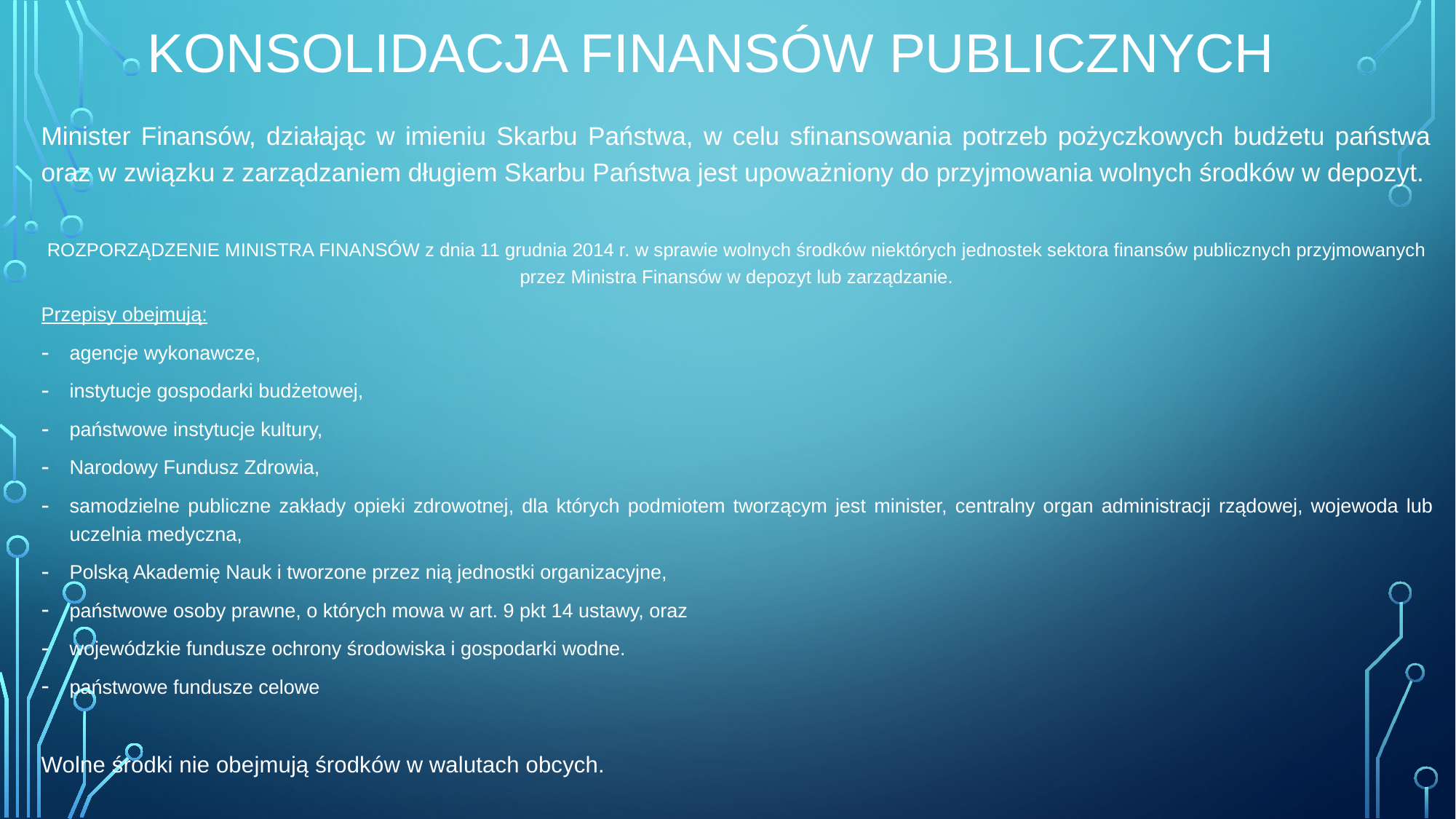

# Konsolidacja finansów publicznych
Minister Finansów, działając w imieniu Skarbu Państwa, w celu sfinansowania potrzeb pożyczkowych budżetu państwa oraz w związku z zarządzaniem długiem Skarbu Państwa jest upoważniony do przyjmowania wolnych środków w depozyt.

ROZPORZĄDZENIE MINISTRA FINANSÓW z dnia 11 grudnia 2014 r. w sprawie wolnych środków niektórych jednostek sektora finansów publicznych przyjmowanych przez Ministra Finansów w depozyt lub zarządzanie.
Przepisy obejmują:
agencje wykonawcze,
instytucje gospodarki budżetowej,
państwowe instytucje kultury,
Narodowy Fundusz Zdrowia,
samodzielne publiczne zakłady opieki zdrowotnej, dla których podmiotem tworzącym jest minister, centralny organ administracji rządowej, wojewoda lub uczelnia medyczna,
Polską Akademię Nauk i tworzone przez nią jednostki organizacyjne,
państwowe osoby prawne, o których mowa w art. 9 pkt 14 ustawy, oraz
wojewódzkie fundusze ochrony środowiska i gospodarki wodne.
państwowe fundusze celowe

Wolne środki nie obejmują środków w walutach obcych.